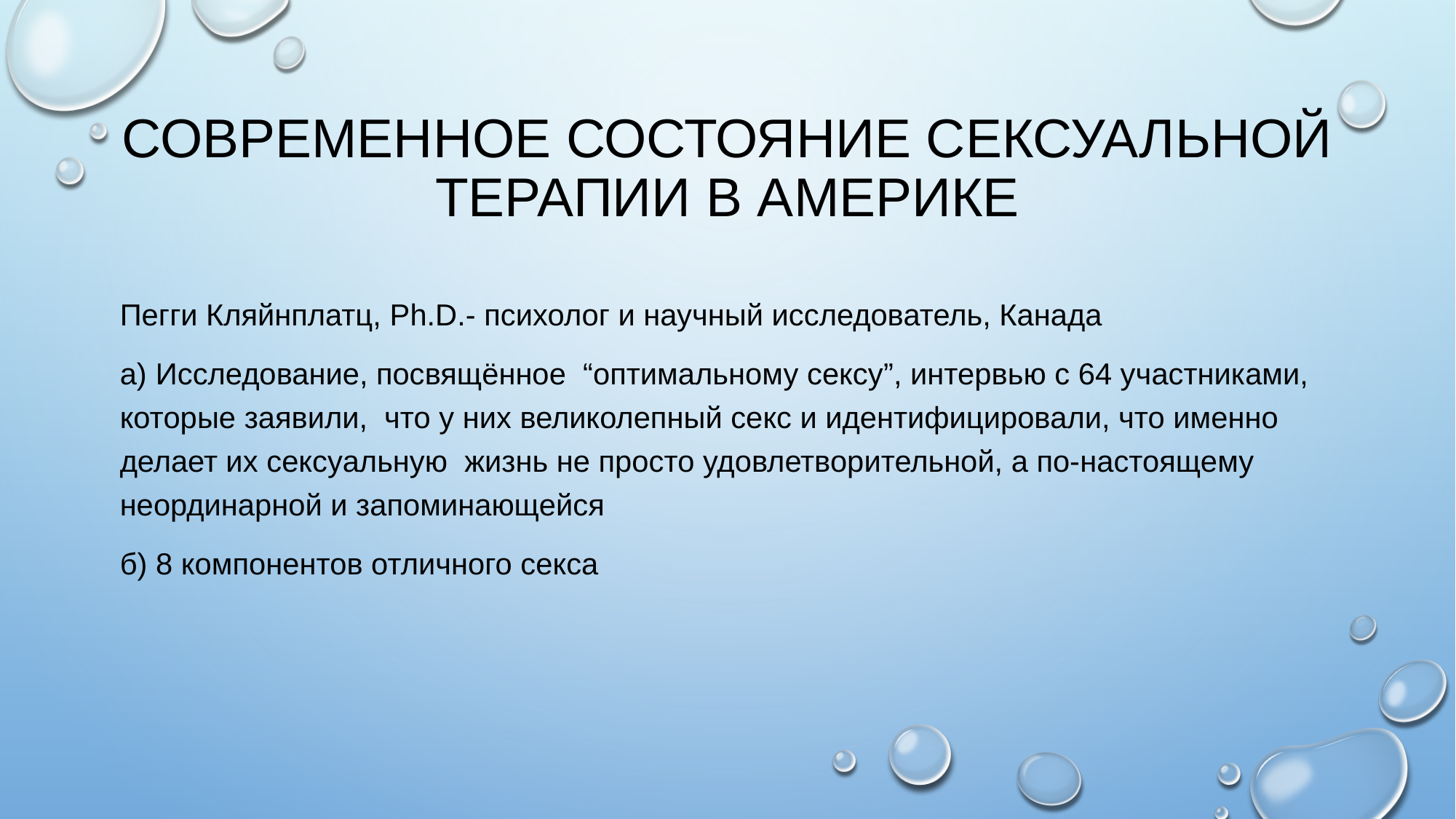

# Современное состояние сексуальной терапии в америке
Пегги Кляйнплатц, Ph.D.- психолог и научный исследователь, Канада
а) Исследование, посвящённое  “оптимальному сексу”, интервью с 64 участниками, которые заявили,  что у них великолепный секс и идентифицировали, что именно  делает их сексуальную  жизнь не просто удовлетворительной, а по-настоящему неординарной и запоминающейся
б) 8 компонентов отличного секса